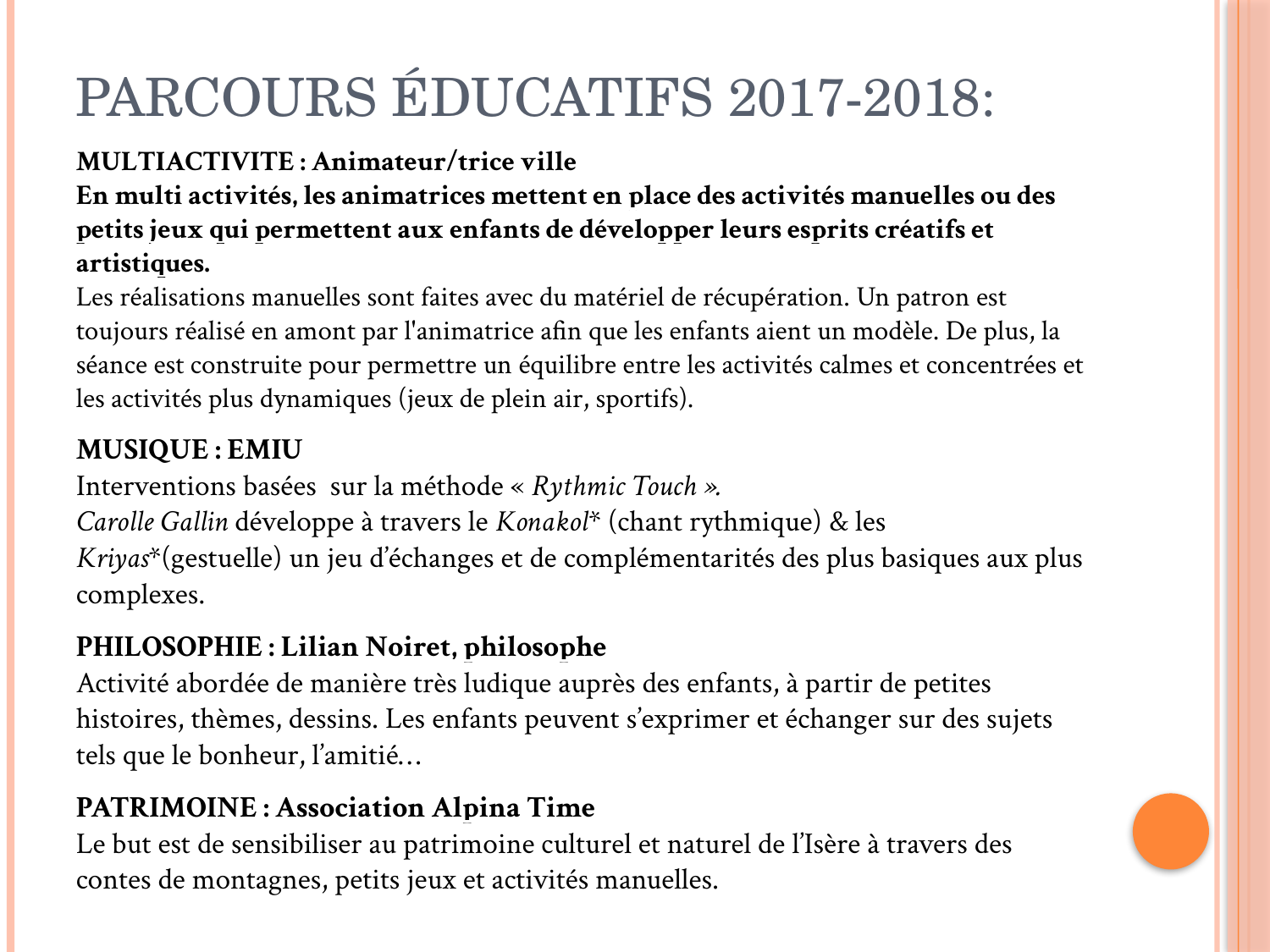

Parcours éducatifs 2017-2018:

MULTIACTIVITE : Animateur/trice ville
En multi activités, les animatrices mettent en place des activités manuelles ou des petits jeux qui permettent aux enfants de développer leurs esprits créatifs et artistiques.
Les réalisations manuelles sont faites avec du matériel de récupération. Un patron est toujours réalisé en amont par l'animatrice afin que les enfants aient un modèle. De plus, la séance est construite pour permettre un équilibre entre les activités calmes et concentrées et les activités plus dynamiques (jeux de plein air, sportifs).

MUSIQUE : EMIU
Interventions basées  sur la méthode « Rythmic Touch ».
Carolle Gallin développe à travers le Konakol* (chant rythmique) & les Kriyas*(gestuelle) un jeu d’échanges et de complémentarités des plus basiques aux plus complexes.

PHILOSOPHIE : Lilian Noiret, philosophe
Activité abordée de manière très ludique auprès des enfants, à partir de petites histoires, thèmes, dessins. Les enfants peuvent s’exprimer et échanger sur des sujets tels que le bonheur, l’amitié…

PATRIMOINE : Association Alpina Time
Le but est de sensibiliser au patrimoine culturel et naturel de l’Isère à travers des contes de montagnes, petits jeux et activités manuelles.